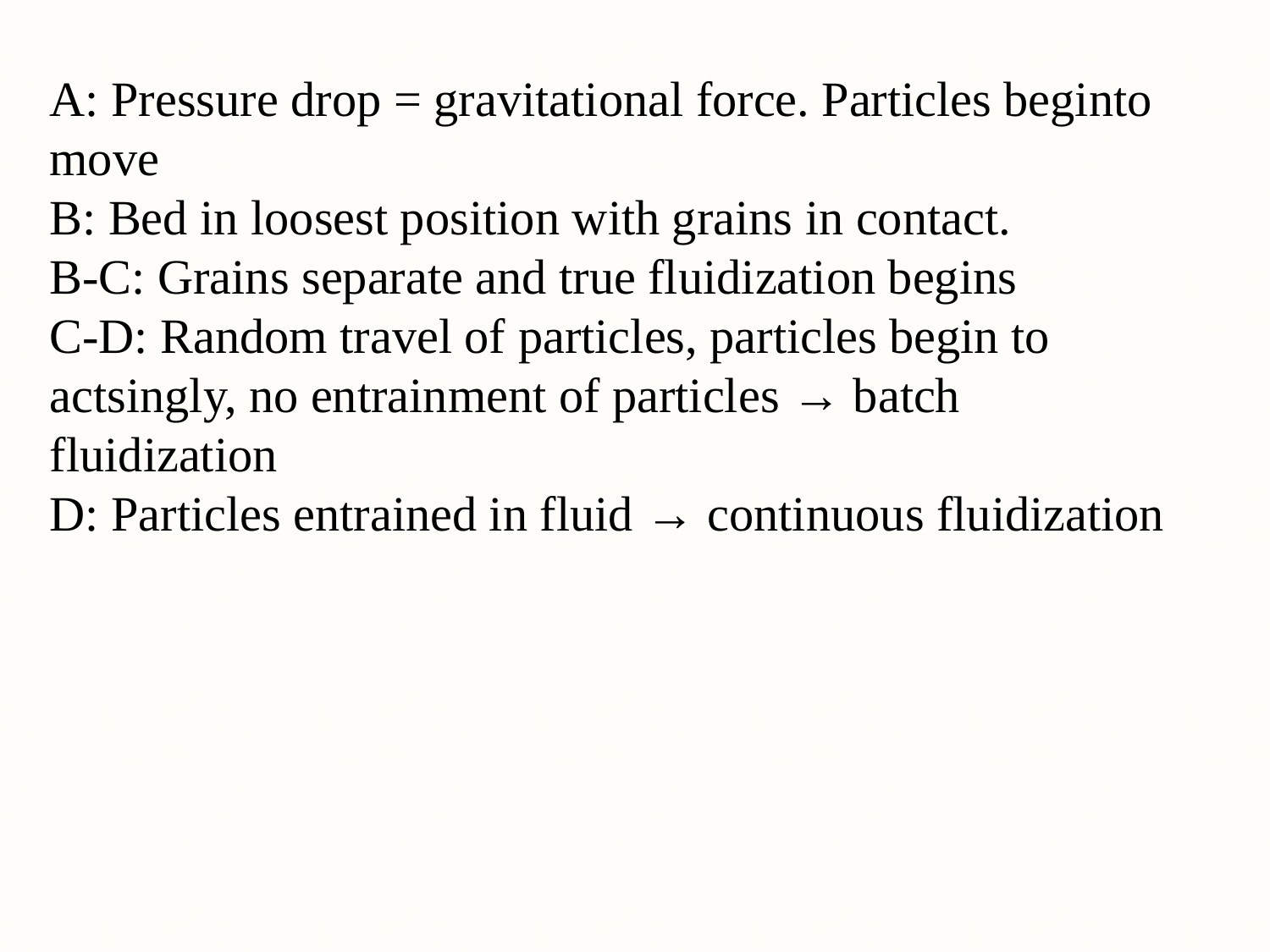

A: Pressure drop = gravitational force. Particles beginto move
B: Bed in loosest position with grains in contact.
B-C: Grains separate and true fluidization begins
C-D: Random travel of particles, particles begin to actsingly, no entrainment of particles → batch fluidization
D: Particles entrained in fluid → continuous fluidization